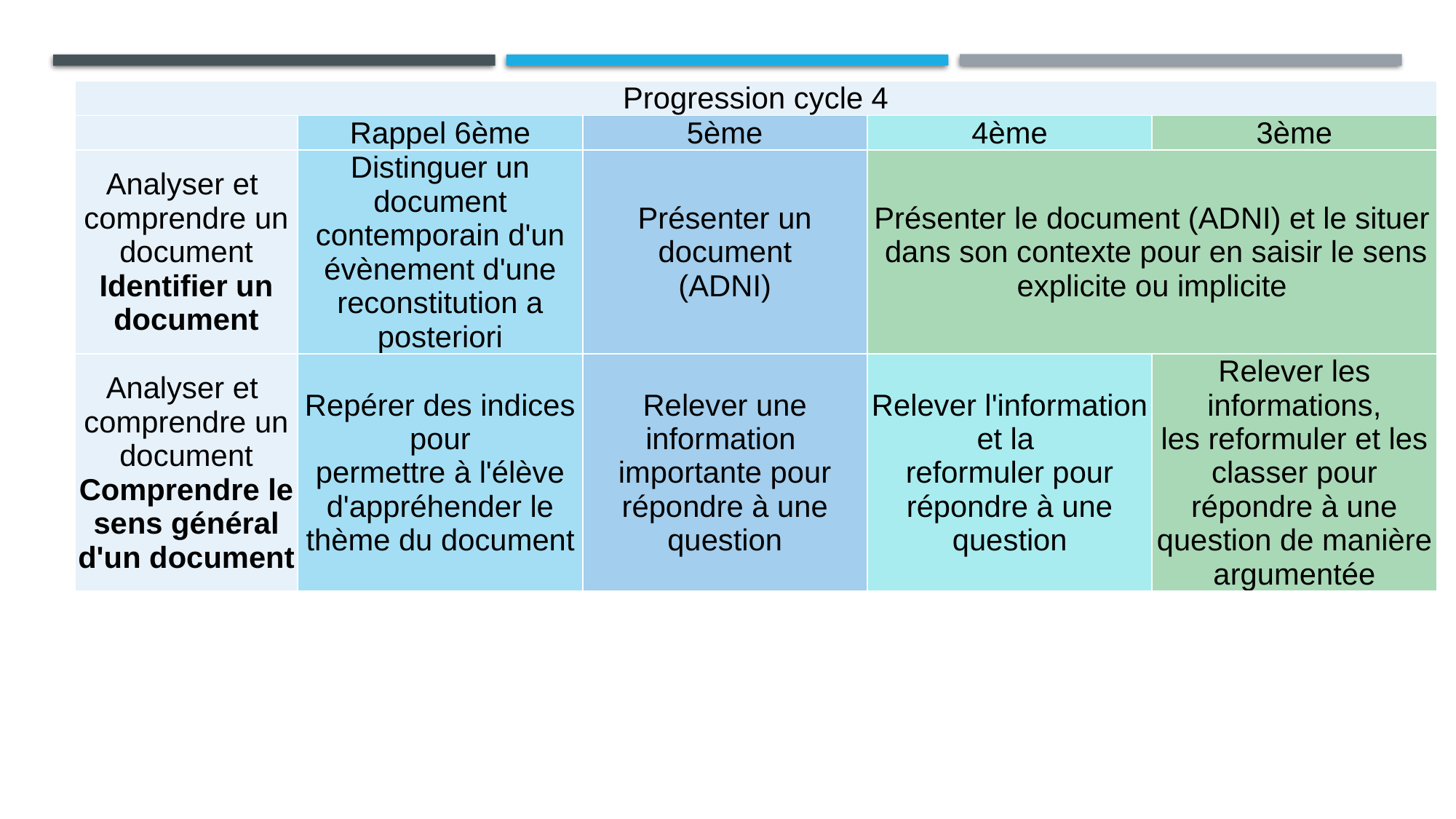

| Progression cycle 4 |  |  |  |  |
| --- | --- | --- | --- | --- |
|  | Rappel 6ème | 5ème | 4ème | 3ème |
| Analyser et comprendre un document Identifier un document | Distinguer un document contemporain d'un évènement d'une reconstitution a posteriori | Présenter un document (ADNI) | Présenter le document (ADNI) et le situer dans son contexte pour en saisir le sens explicite ou implicite |  |
| Analyser et comprendre un document Comprendre le sens général d'un document | Repérer des indices pour permettre à l'élève d'appréhender le thème du document | Relever une information importante pour répondre à une question | Relever l'information et la reformuler pour répondre à une question | Relever les informations, les reformuler et les classer pour répondre à une question de manière argumentée |